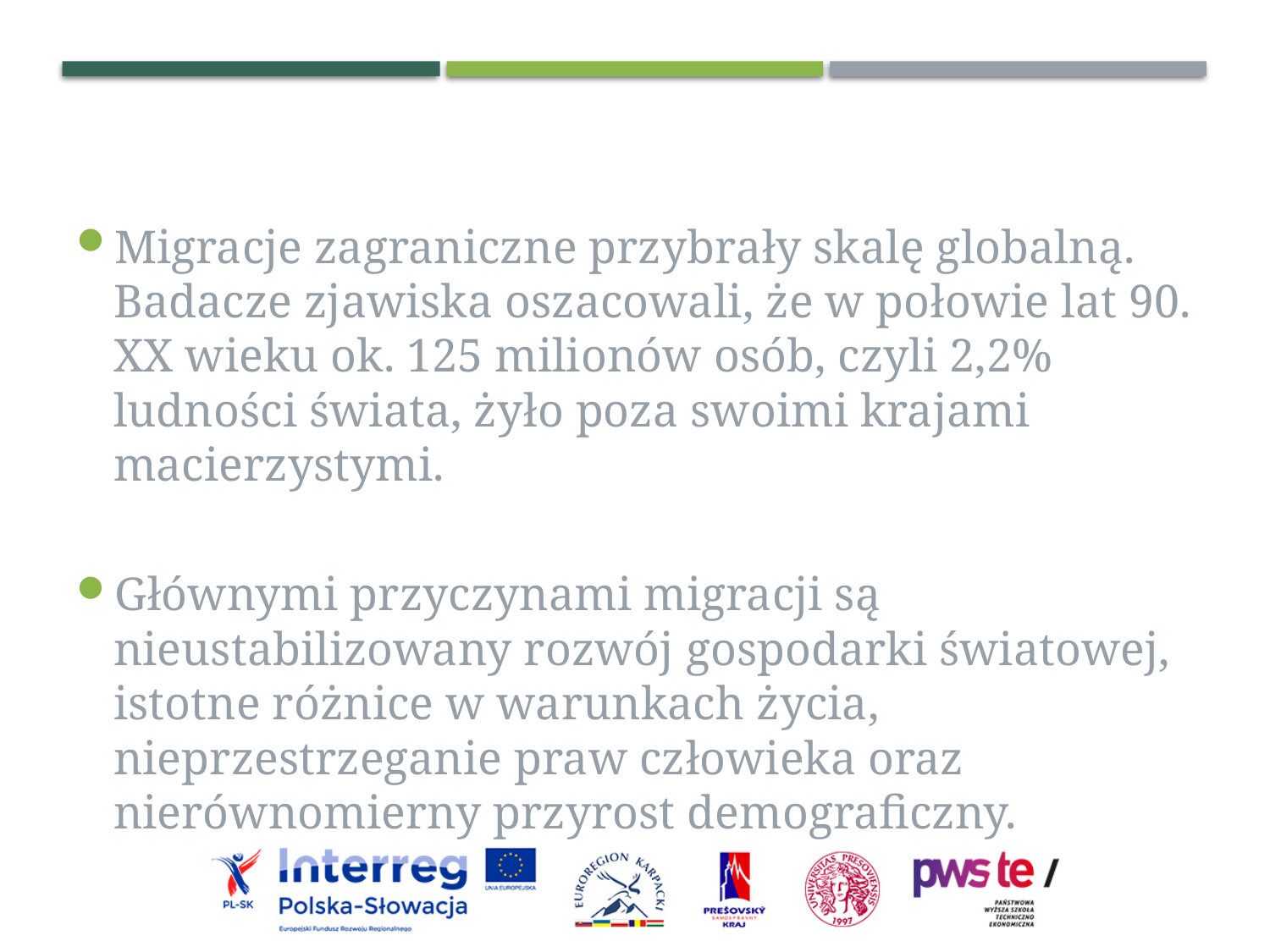

Migracje zagraniczne przybrały skalę globalną. Badacze zjawiska oszacowali, że w połowie lat 90. XX wieku ok. 125 milionów osób, czyli 2,2% ludności świata, żyło poza swoimi krajami macierzystymi.

Głównymi przyczynami migracji są nieustabilizowany rozwój gospodarki światowej, istotne różnice w warunkach życia, nieprzestrzeganie praw człowieka oraz nierównomierny przyrost demograficzny.